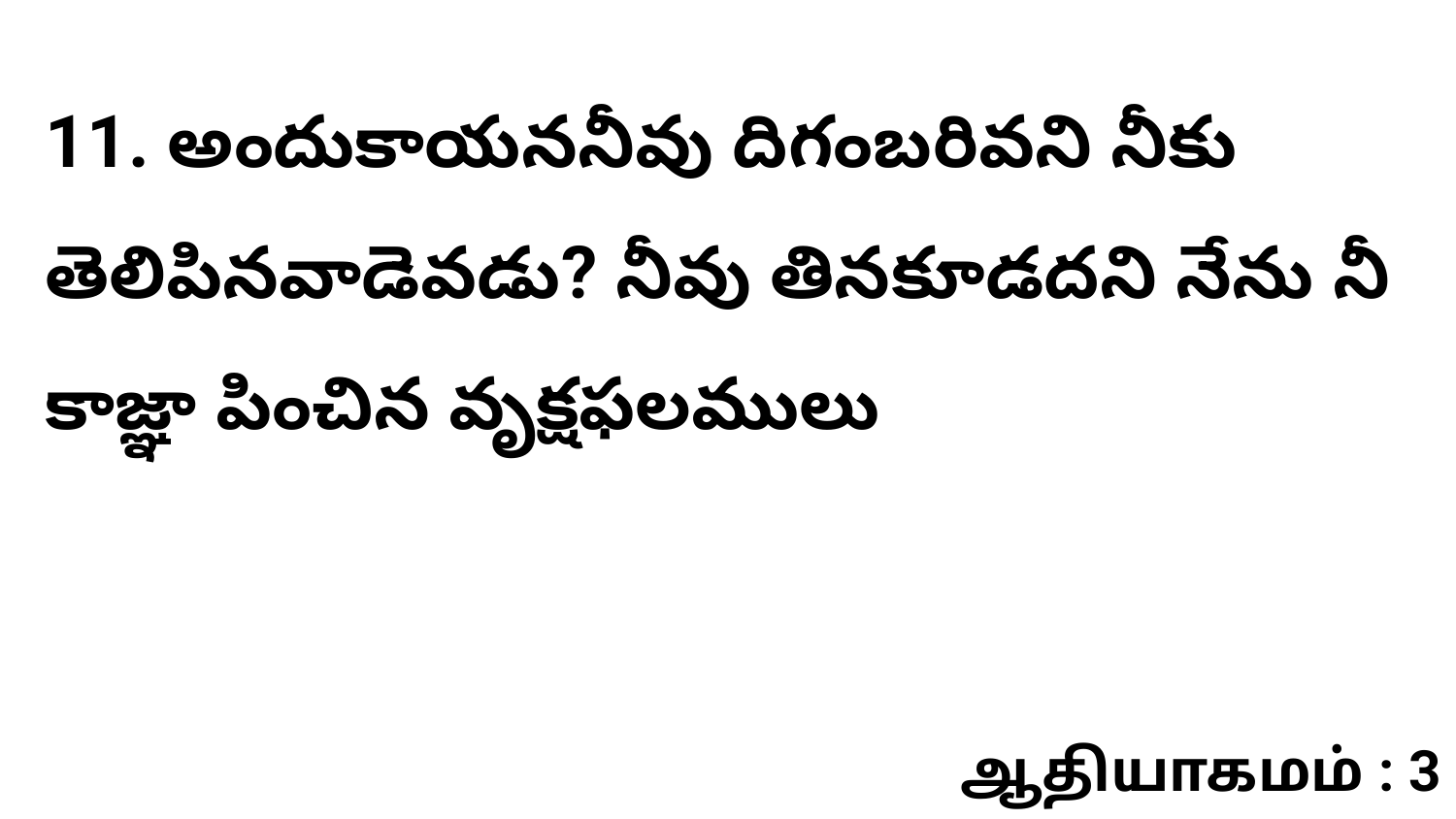

11. అందుకాయననీవు దిగంబరివని నీకు తెలిపినవాడెవడు? నీవు తినకూడదని నేను నీ కాజ్ఞా పించిన వృక్షఫలములు
ஆதியாகமம் : 3